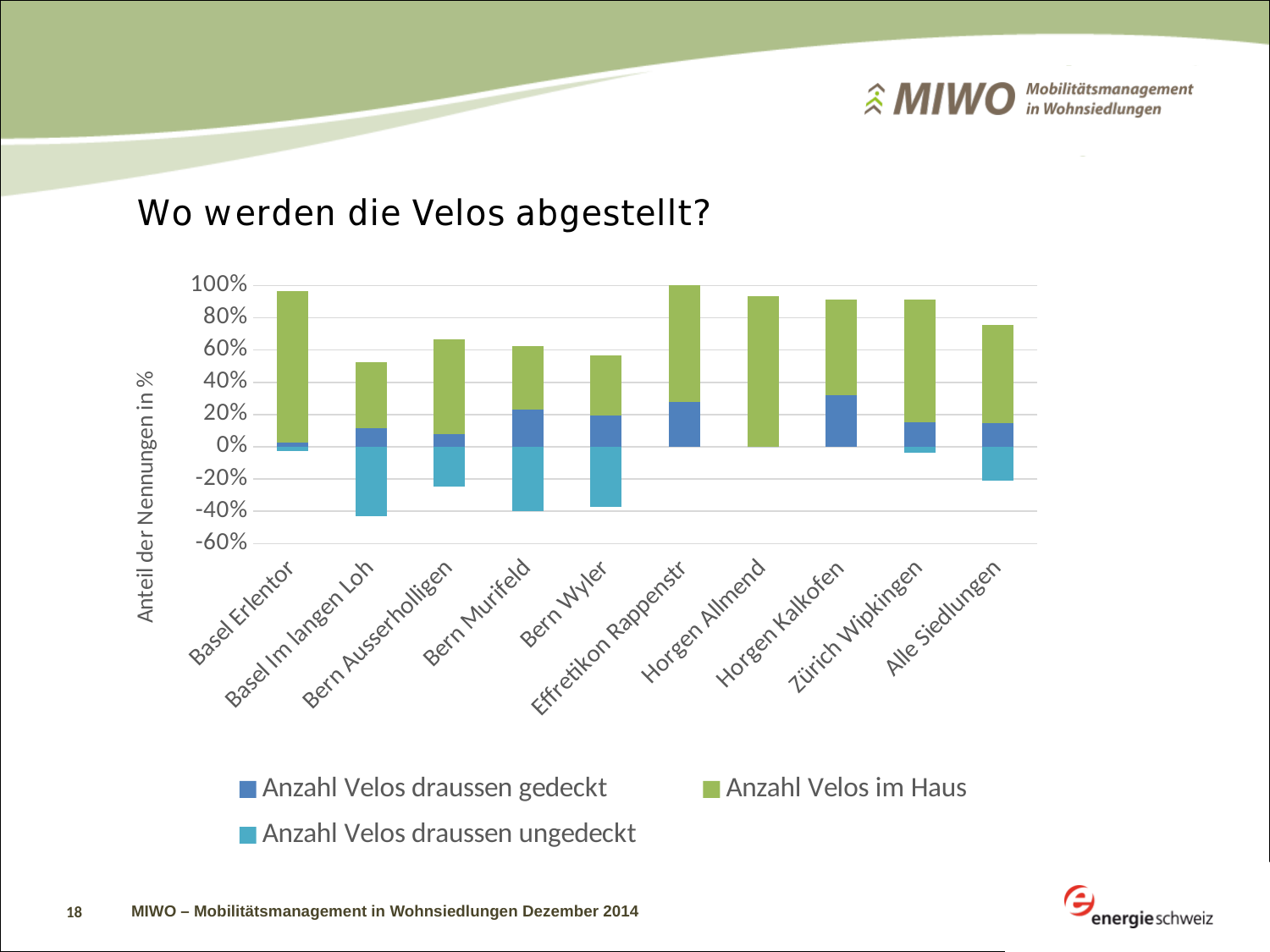

# Wo werden die Velos abgestellt?

### Chart

| Category | Anzahl Velos draussen gedeckt | Anzahl Velos im Haus | Anzahl Velos draussen ungedeckt |
|---|---|---|---|
| Basel Erlentor | 0.028169014084507043 | 0.9350649350649345 | -0.028169014084507043 |
| Basel Im langen Loh | 0.11643835616438335 | 0.40718562874251496 | -0.4315068493150709 |
| Bern Ausserholligen | 0.08000000000000004 | 0.5874125874125843 | -0.24800000000000041 |
| Bern Murifeld | 0.2292993630573263 | 0.39411764705882507 | -0.4012738853503189 |
| Bern Wyler | 0.19354838709677527 | 0.3750000000000012 | -0.37096774193548604 |
| Effretikon Rappenstr | 0.2765957446808511 | 0.7234042553191496 | 0.0 |
| Horgen Allmend | 0.0 | 0.9347826086956522 | 0.0 |
| Horgen Kalkofen | 0.3214285714285741 | 0.5909090909090909 | 0.0 |
| Zürich Wipkingen | 0.15254237288135702 | 0.7626459143968944 | -0.038135593220338986 |
| Alle Siedlungen | 0.14917127071823205 | 0.6071065989847717 | -0.21104972375690684 |